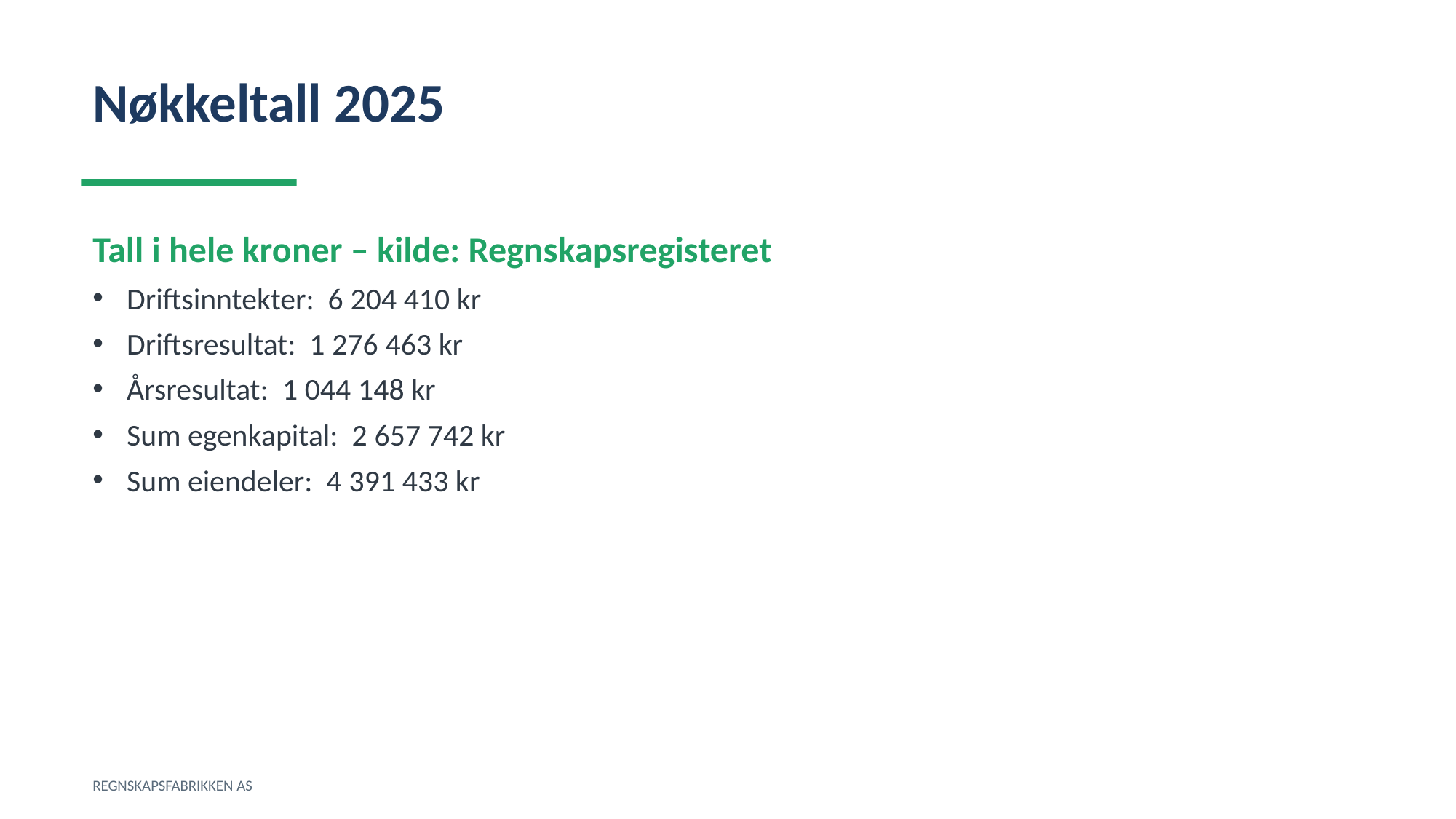

Nøkkeltall 2025

Tall i hele kroner – kilde: Regnskapsregisteret
Driftsinntekter:  6 204 410 kr
Driftsresultat:  1 276 463 kr
Årsresultat:  1 044 148 kr
Sum egenkapital:  2 657 742 kr
Sum eiendeler:  4 391 433 kr
REGNSKAPSFABRIKKEN AS